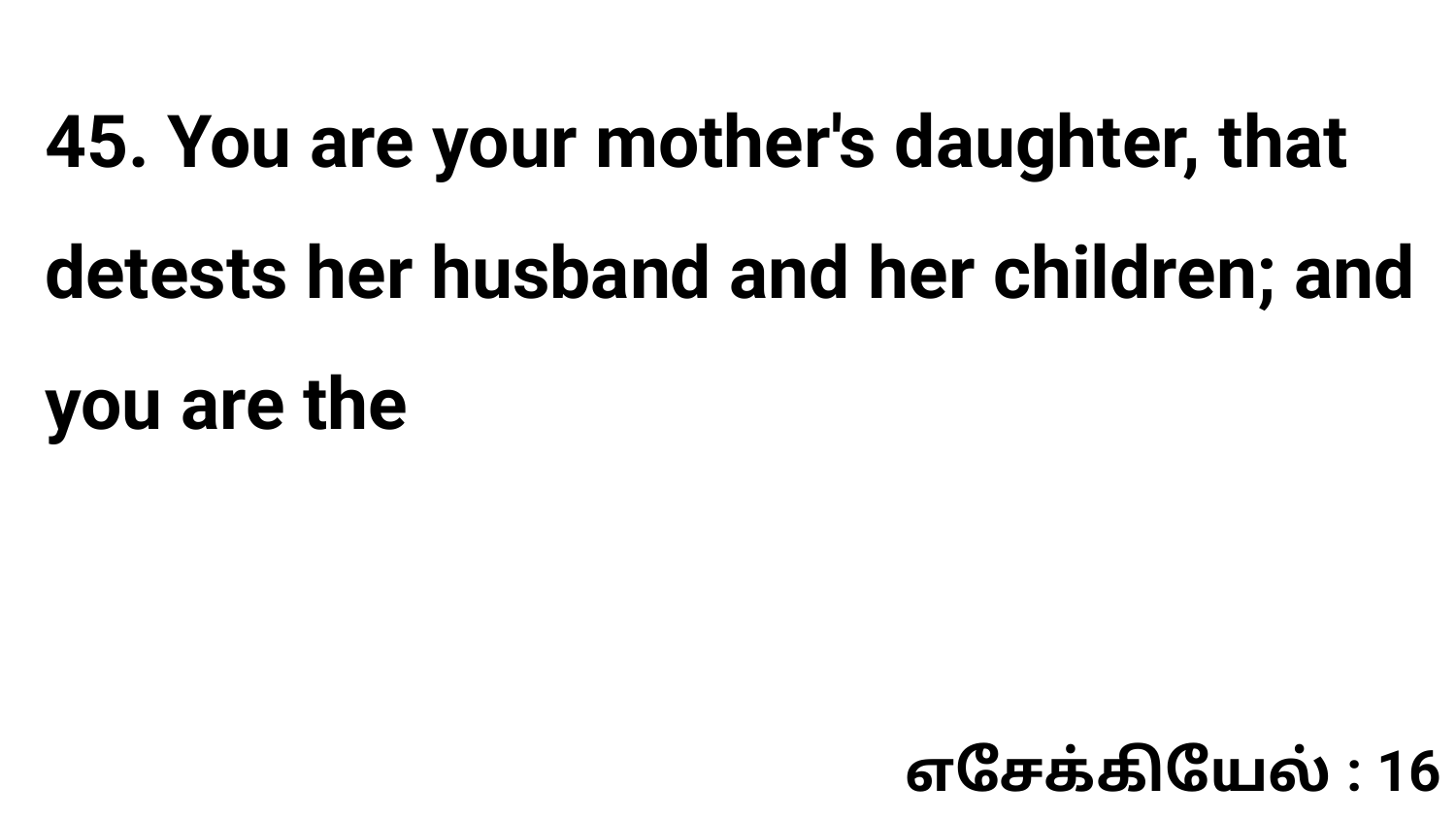

45. You are your mother's daughter, that detests her husband and her children; and you are the
எசேக்கியேல் : 16